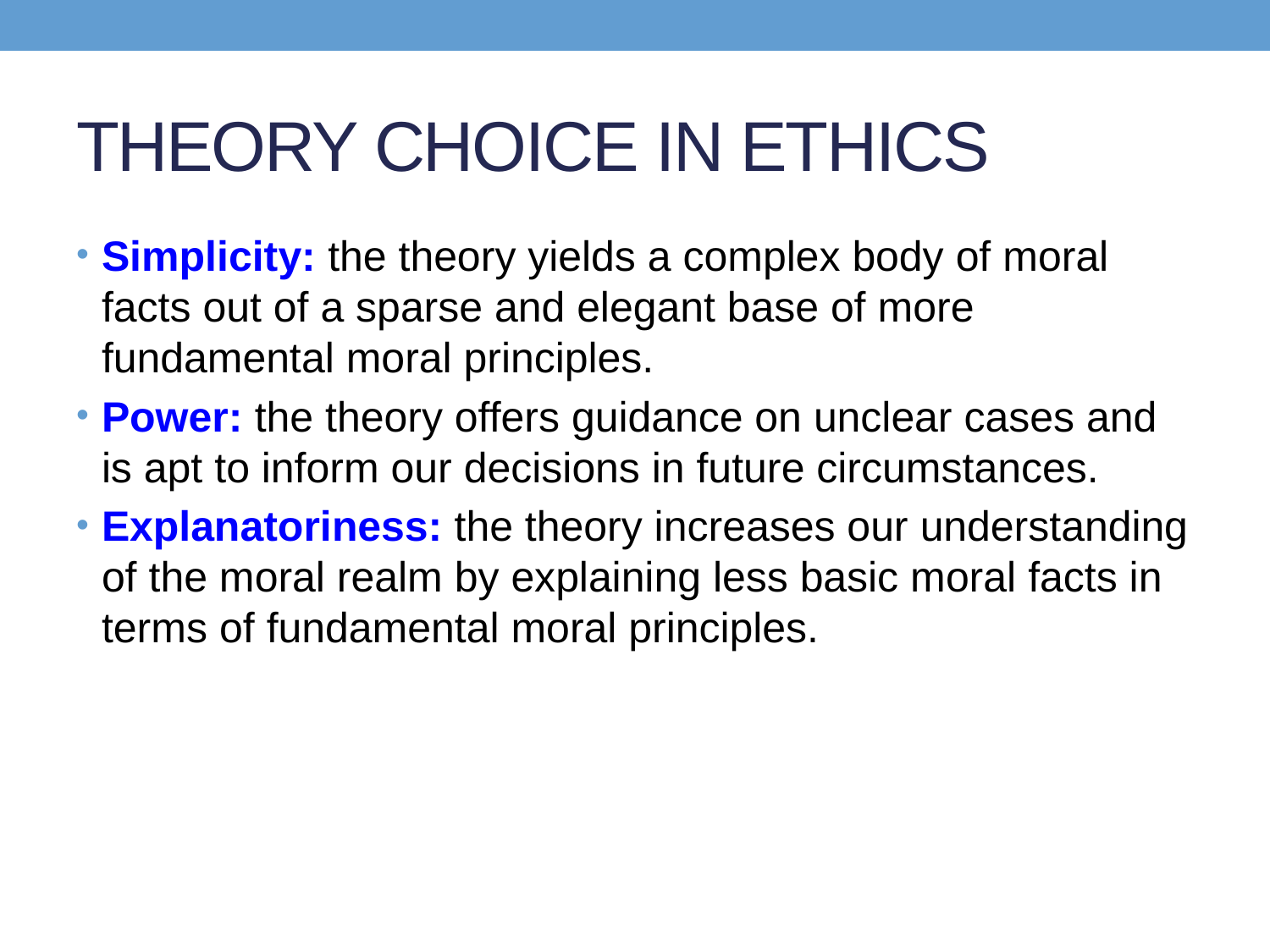

# THEORY CHOICE IN ETHICS
Simplicity: the theory yields a complex body of moral facts out of a sparse and elegant base of more fundamental moral principles.
Power: the theory offers guidance on unclear cases and is apt to inform our decisions in future circumstances.
Explanatoriness: the theory increases our understanding of the moral realm by explaining less basic moral facts in terms of fundamental moral principles.